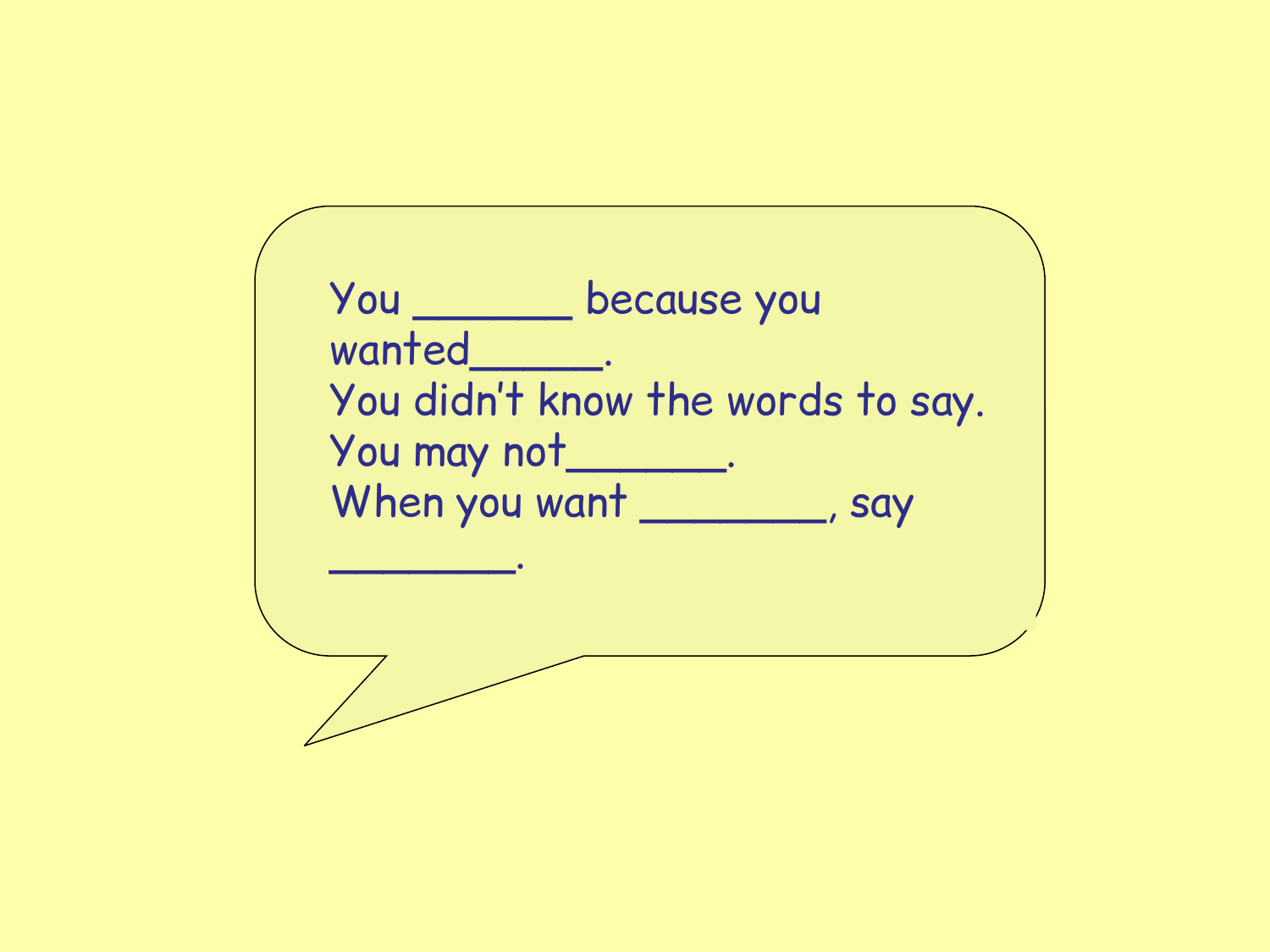

You ______ because you wanted_____.
You didn’t know the words to say.
You may not______.
When you want _______, say _______.